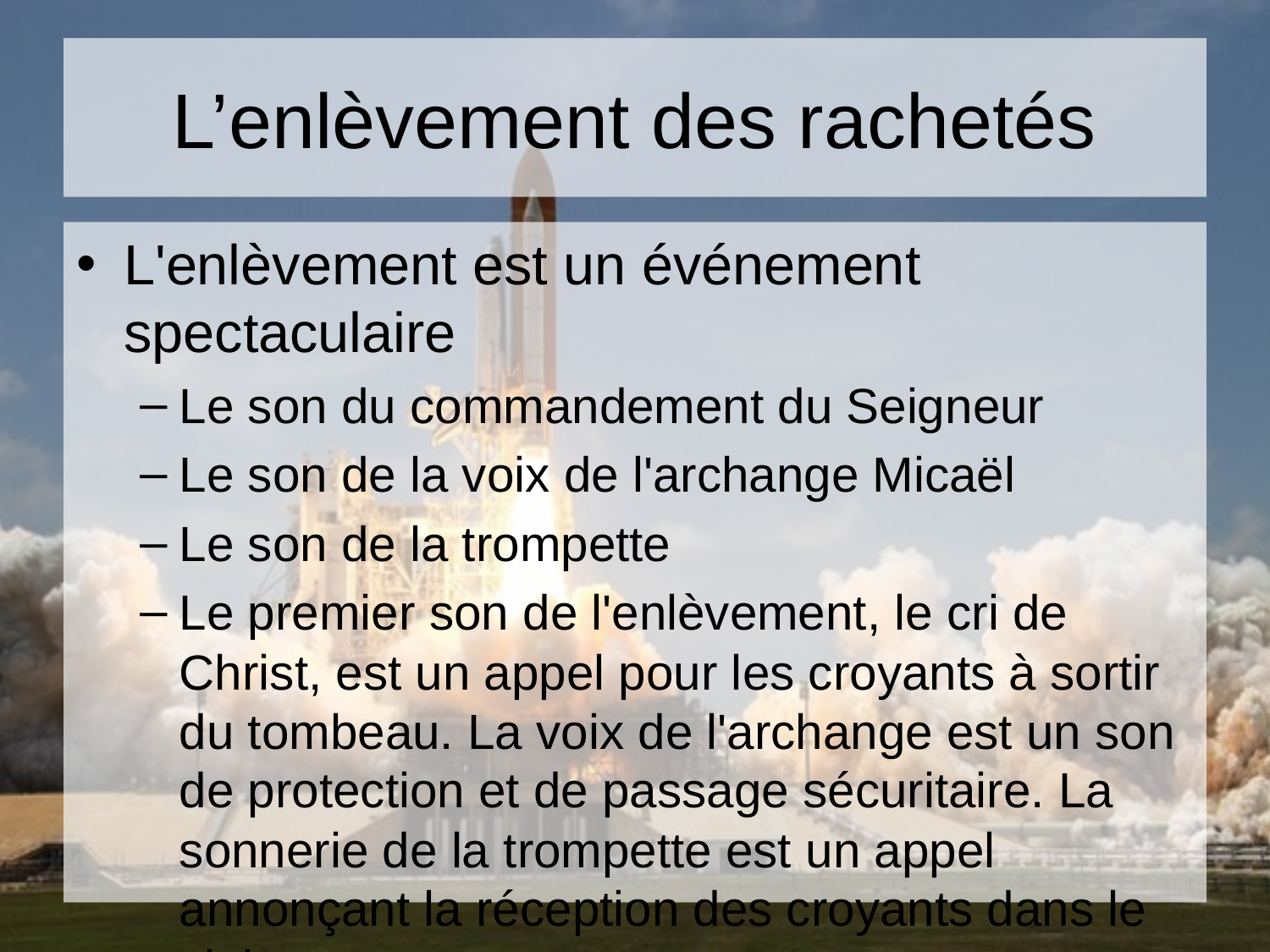

# L’enlèvement des rachetés
L'enlèvement est un événement spectaculaire
Le son du commandement du Seigneur
Le son de la voix de l'archange Micaël
Le son de la trompette
Le premier son de l'enlèvement, le cri de Christ, est un appel pour les croyants à sortir du tombeau. La voix de l'archange est un son de protection et de passage sécuritaire. La sonnerie de la trompette est un appel annonçant la réception des croyants dans le ciel